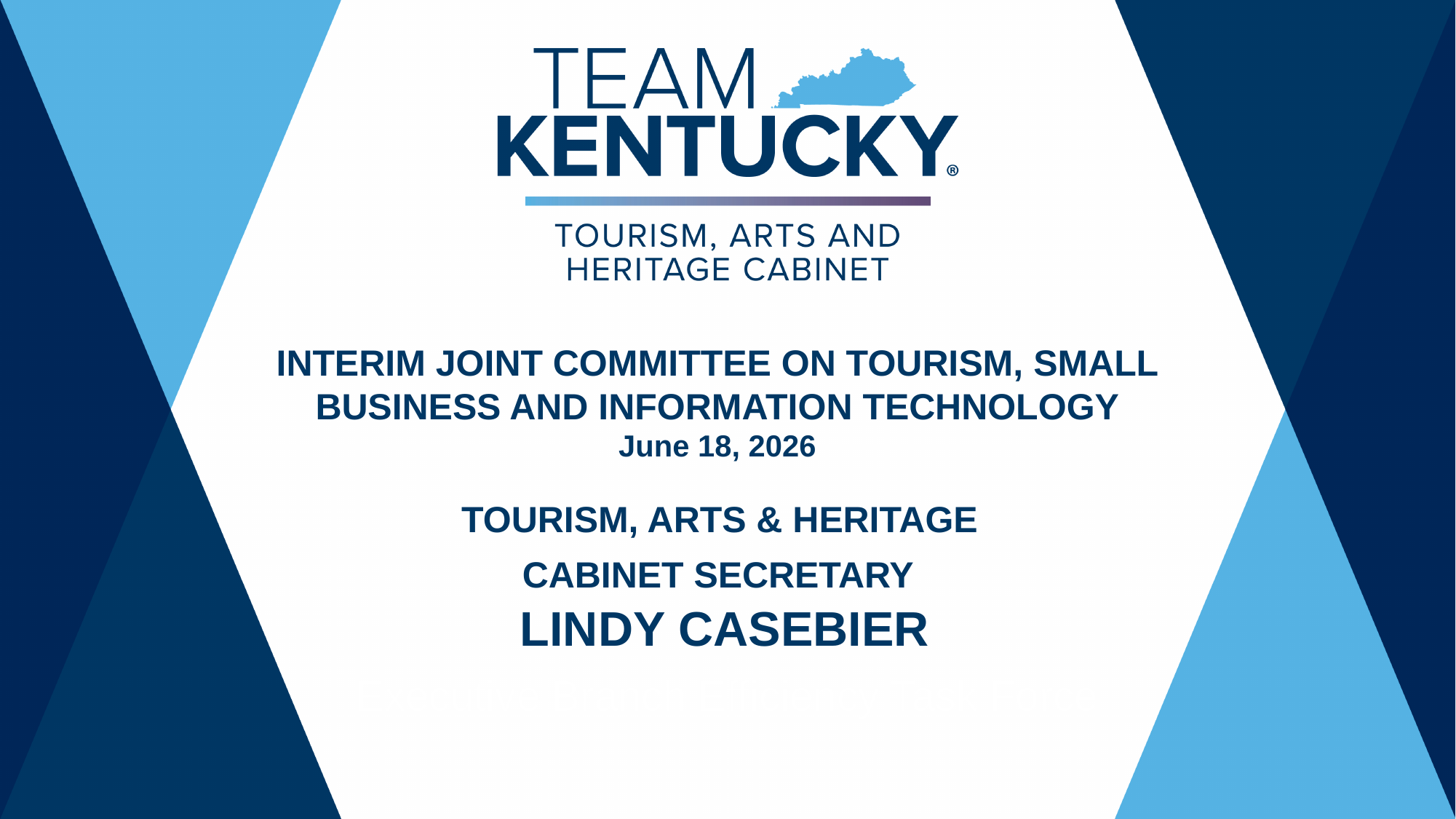

Interim Joint Committee on tourism, small business and information technology
June 18, 2026
Tourism, arts & Heritage
cabinet secretary
lindy casebier
Executive Branch Efficiency Task Force